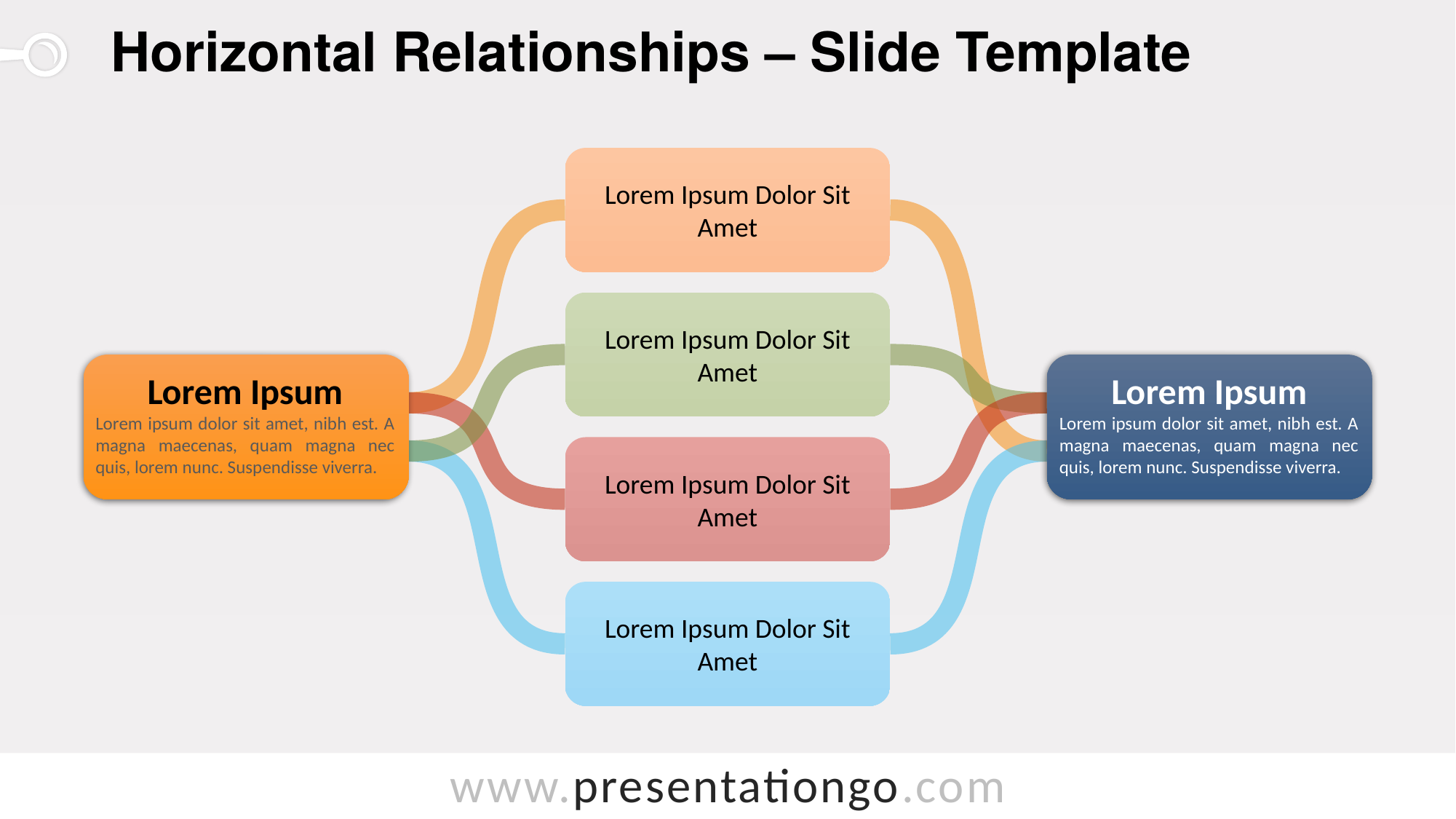

# Horizontal Relationships – Slide Template
Lorem Ipsum Dolor Sit Amet
Lorem Ipsum Dolor Sit Amet
Lorem Ipsum
Lorem ipsum dolor sit amet, nibh est. A magna maecenas, quam magna nec quis, lorem nunc. Suspendisse viverra.

Lorem Ipsum
Lorem ipsum dolor sit amet, nibh est. A magna maecenas, quam magna nec quis, lorem nunc. Suspendisse viverra.

Lorem Ipsum Dolor Sit Amet

Lorem Ipsum Dolor Sit Amet